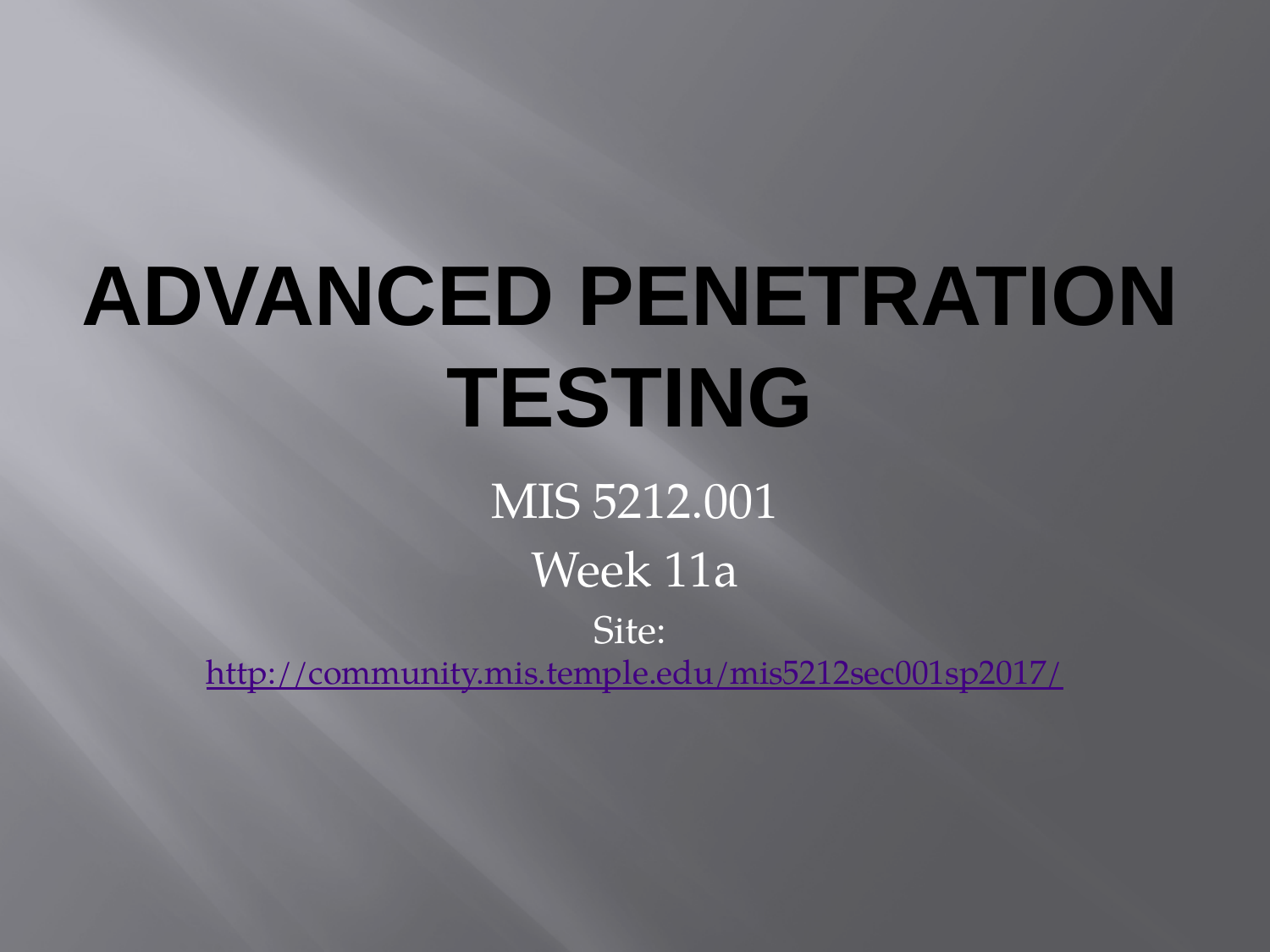

# Advanced Penetration testing
MIS 5212.001
Week 11a
Site: http://community.mis.temple.edu/mis5212sec001sp2017/